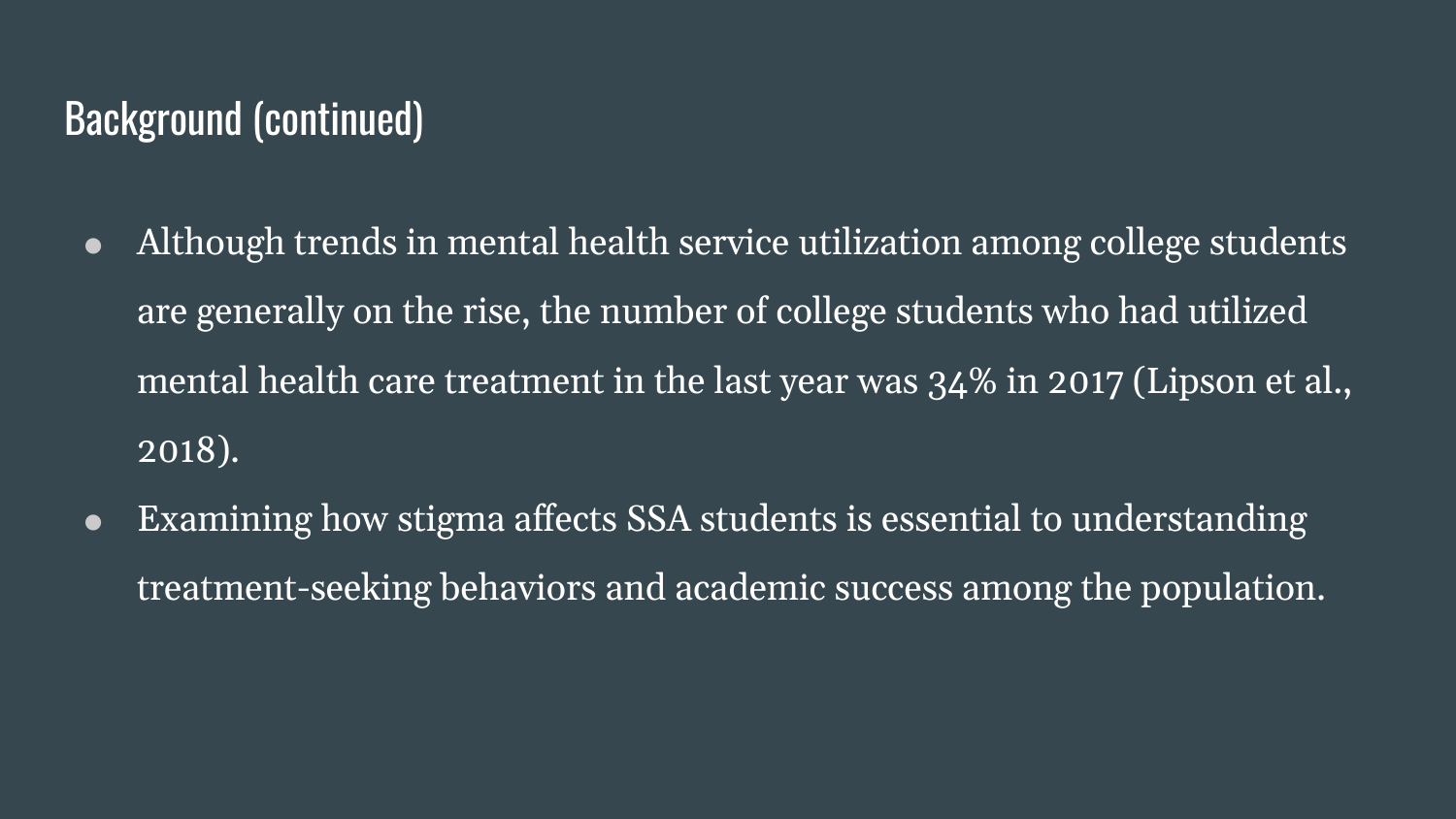

# Background (continued)
Although trends in mental health service utilization among college students are generally on the rise, the number of college students who had utilized mental health care treatment in the last year was 34% in 2017 (Lipson et al., 2018).
Examining how stigma affects SSA students is essential to understanding treatment-seeking behaviors and academic success among the population.